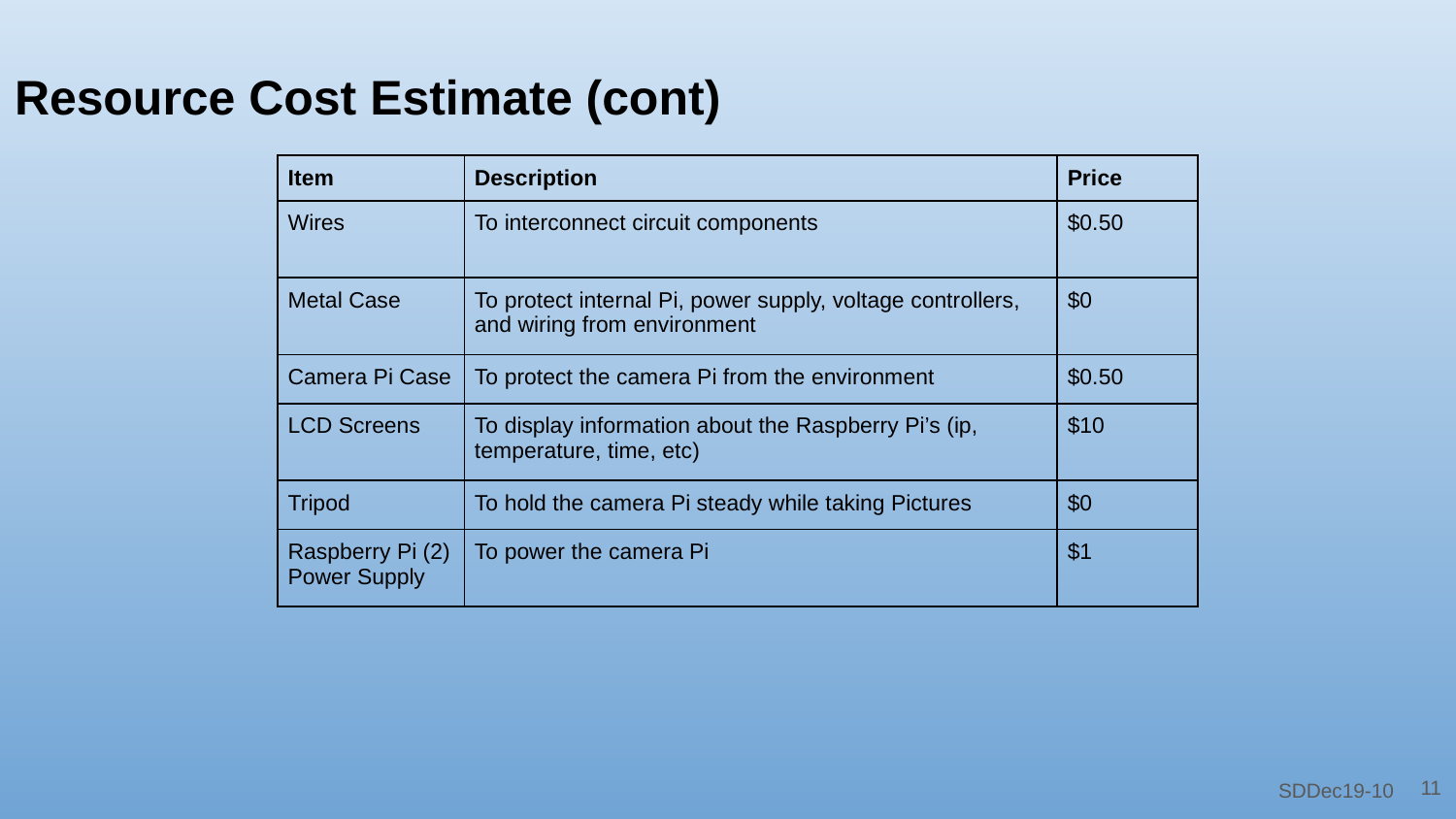

# Resource Cost Estimate (cont)
| Item | Description | Price |
| --- | --- | --- |
| Wires | To interconnect circuit components | $0.50 |
| Metal Case | To protect internal Pi, power supply, voltage controllers, and wiring from environment | $0 |
| Camera Pi Case | To protect the camera Pi from the environment | $0.50 |
| LCD Screens | To display information about the Raspberry Pi’s (ip, temperature, time, etc) | $10 |
| Tripod | To hold the camera Pi steady while taking Pictures | $0 |
| Raspberry Pi (2) Power Supply | To power the camera Pi | $1 |
11
SDDec19-10